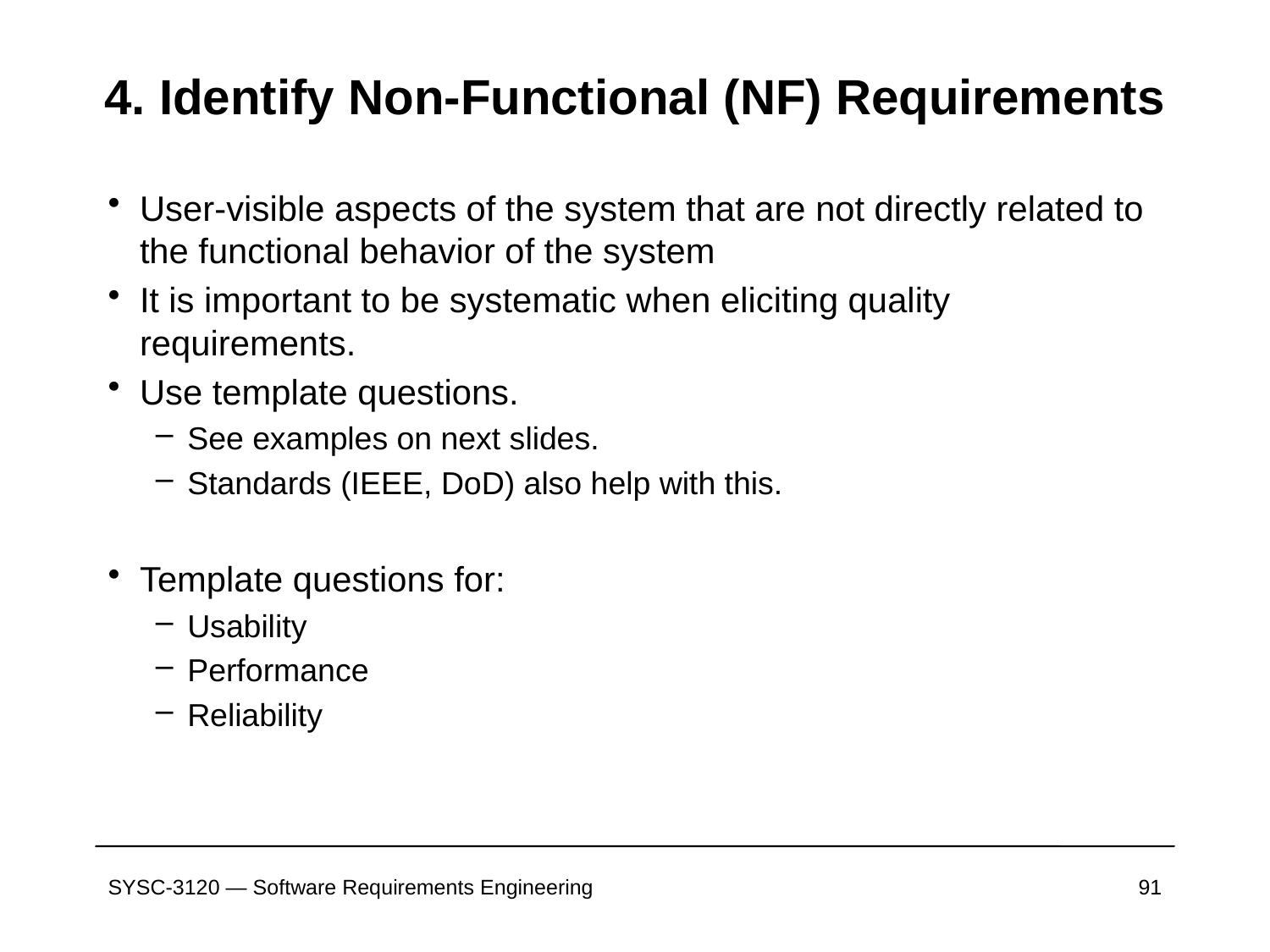

# 4. Identify Non-Functional (NF) Requirements
User-visible aspects of the system that are not directly related to the functional behavior of the system
It is important to be systematic when eliciting quality requirements.
Use template questions.
See examples on next slides.
Standards (IEEE, DoD) also help with this.

Template questions for:
Usability
Performance
Reliability

SYSC-3120 — Software Requirements Engineering
91